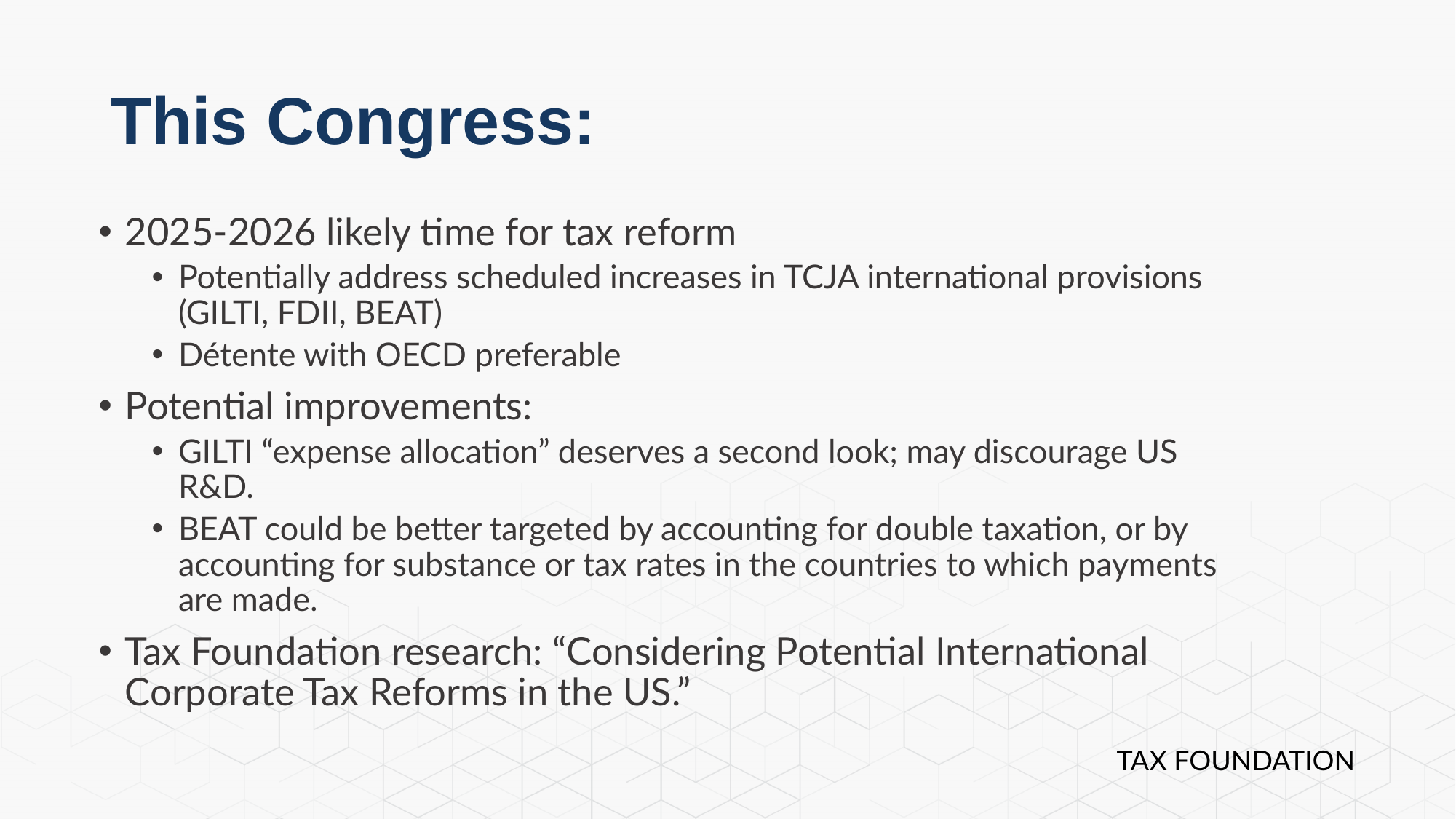

# This Congress:
2025-2026 likely time for tax reform
Potentially address scheduled increases in TCJA international provisions (GILTI, FDII, BEAT)
Détente with OECD preferable
Potential improvements:
GILTI “expense allocation” deserves a second look; may discourage US R&D.
BEAT could be better targeted by accounting for double taxation, or by accounting for substance or tax rates in the countries to which payments are made.
Tax Foundation research: “Considering Potential International Corporate Tax Reforms in the US.”